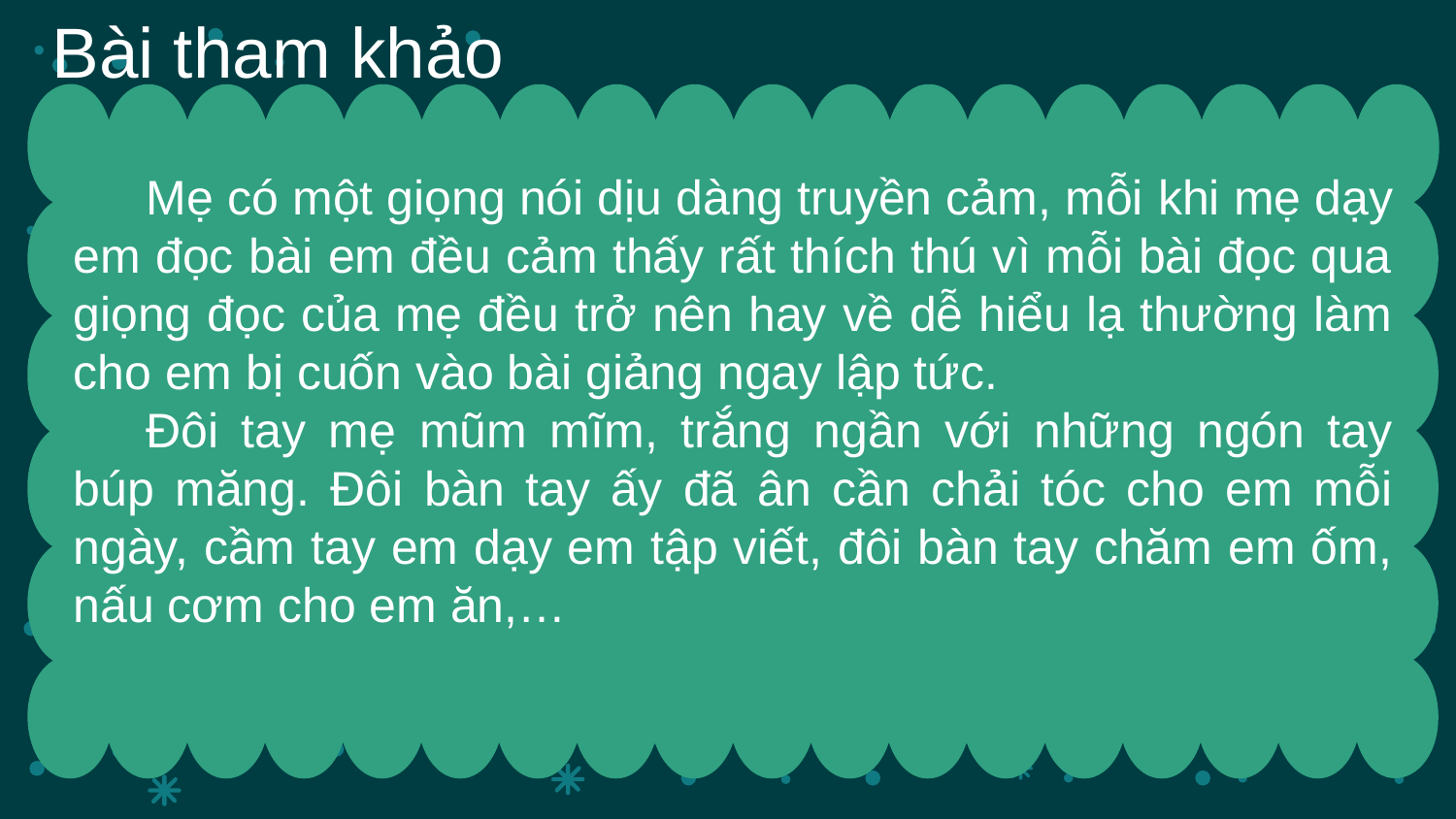

# Bài tham khảo

Mẹ có một giọng nói dịu dàng truyền cảm, mỗi khi mẹ dạy em đọc bài em đều cảm thấy rất thích thú vì mỗi bài đọc qua giọng đọc của mẹ đều trở nên hay về dễ hiểu lạ thường làm cho em bị cuốn vào bài giảng ngay lập tức.
Đôi tay mẹ mũm mĩm, trắng ngần với những ngón tay búp măng. Đôi bàn tay ấy đã ân cần chải tóc cho em mỗi ngày, cầm tay em dạy em tập viết, đôi bàn tay chăm em ốm, nấu cơm cho em ăn,…